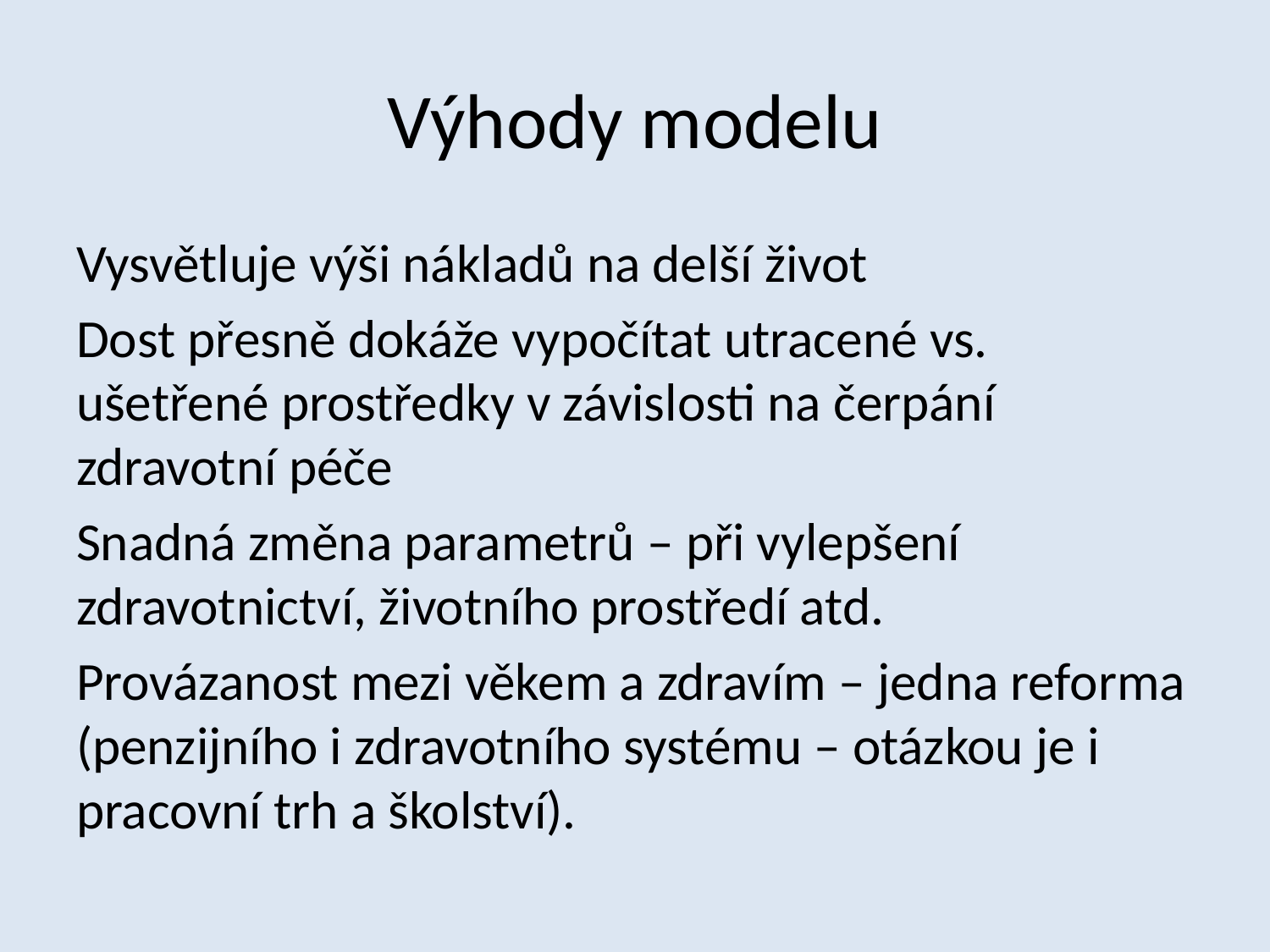

# Výhody modelu
Vysvětluje výši nákladů na delší život
Dost přesně dokáže vypočítat utracené vs. ušetřené prostředky v závislosti na čerpání zdravotní péče
Snadná změna parametrů – při vylepšení zdravotnictví, životního prostředí atd.
Provázanost mezi věkem a zdravím – jedna reforma (penzijního i zdravotního systému – otázkou je i pracovní trh a školství).